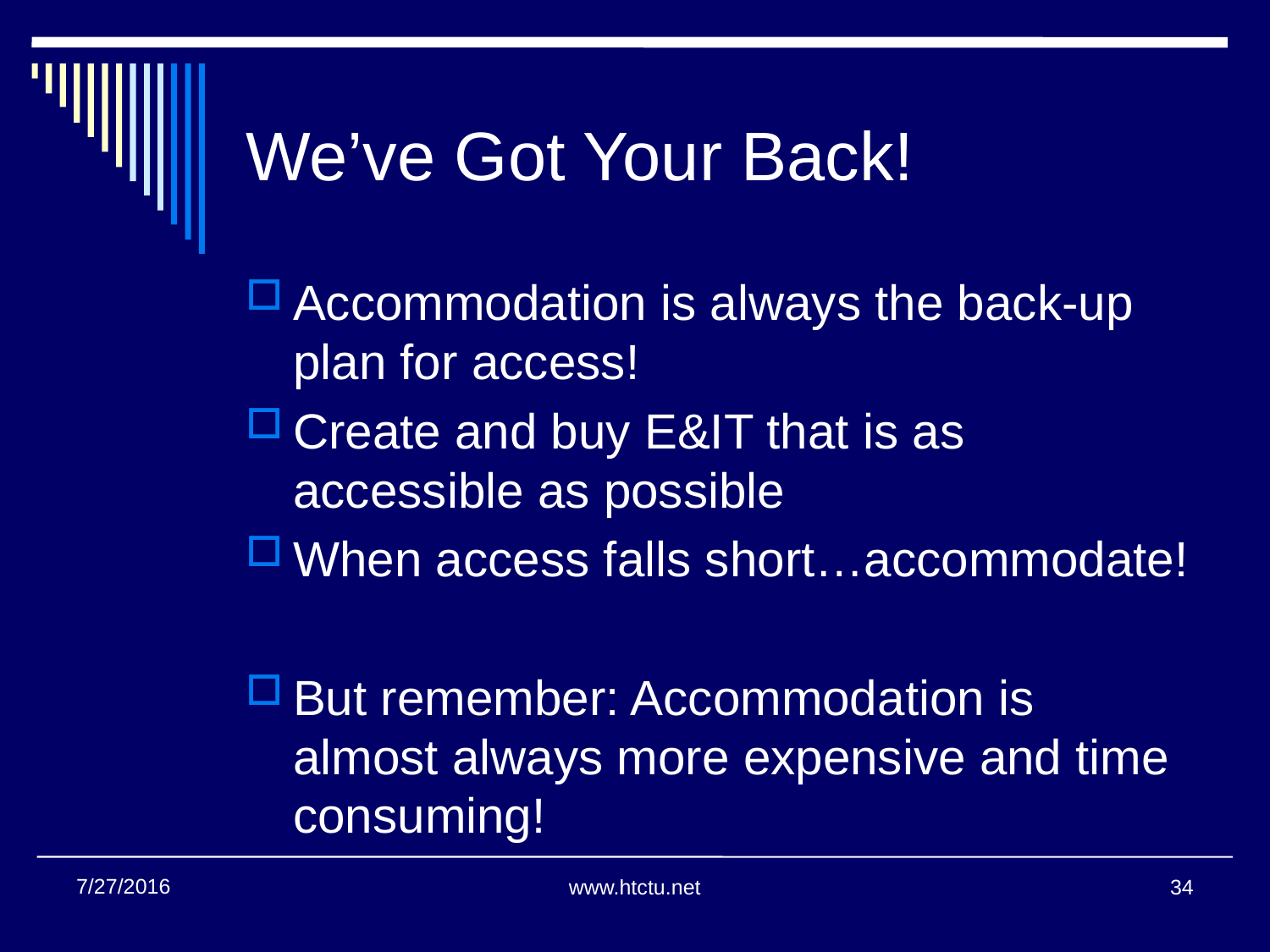

# We’ve Got Your Back!
Accommodation is always the back-up plan for access!
Create and buy E&IT that is as accessible as possible
When access falls short…accommodate!

But remember: Accommodation is almost always more expensive and time consuming!
7/27/2016
www.htctu.net
34